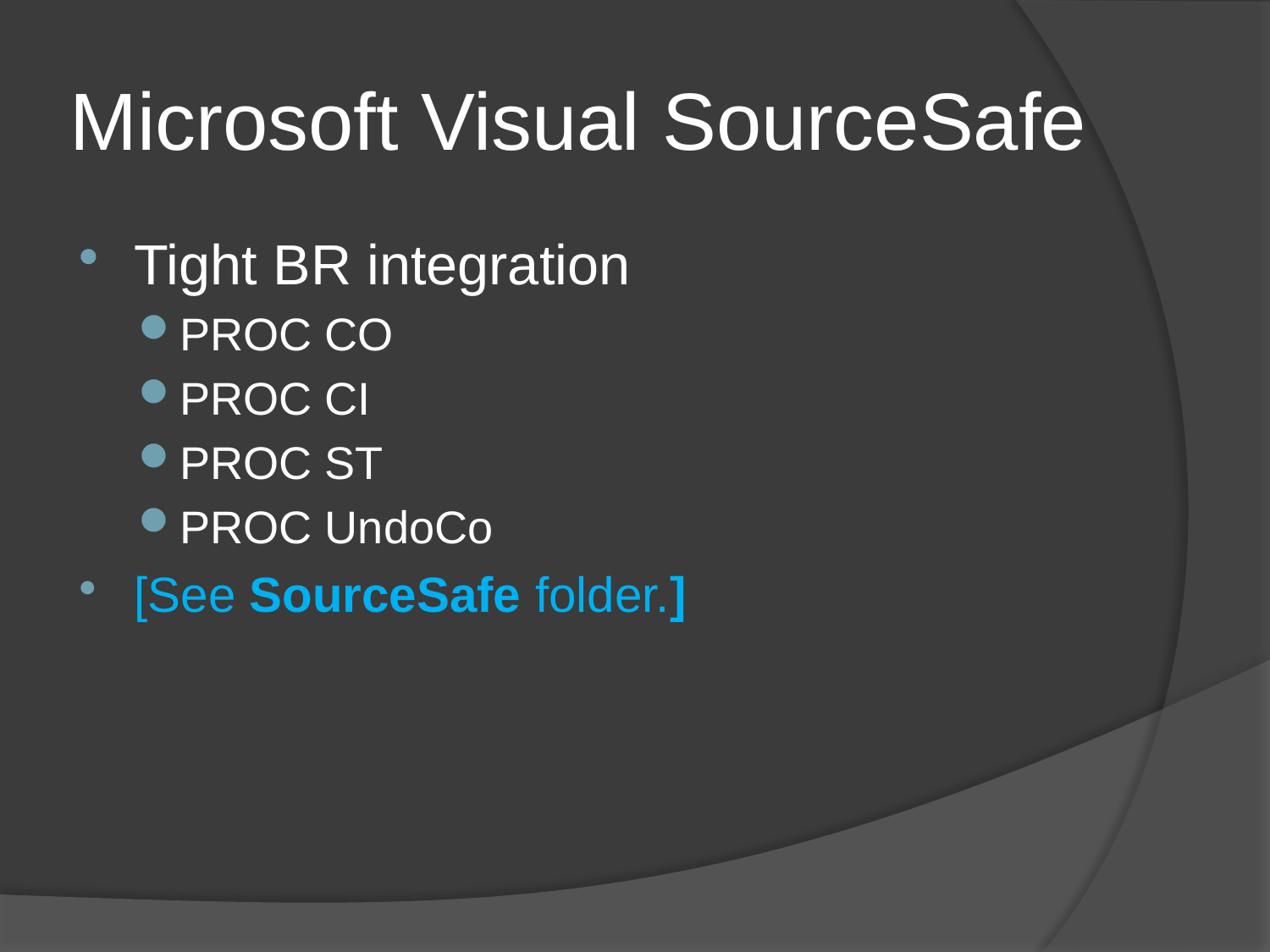

# Microsoft Visual SourceSafe
Tight BR integration
PROC CO
PROC CI
PROC ST
PROC UndoCo
[See SourceSafe folder.]